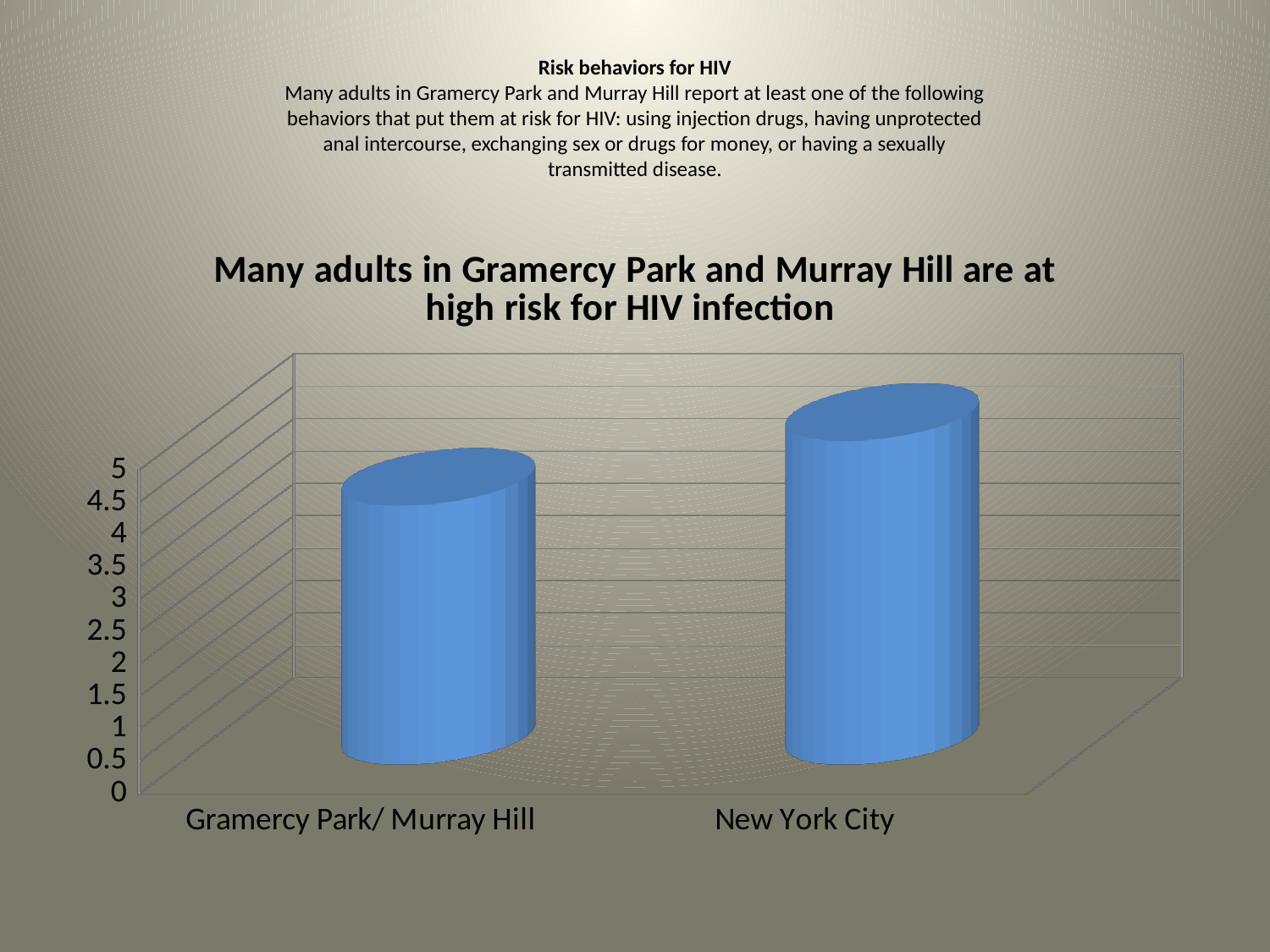

# Risk behaviors for HIV Many adults in Gramercy Park and Murray Hill report at least one of the following behaviors that put them at risk for HIV: using injection drugs, having unprotected anal intercourse, exchanging sex or drugs for money, or having a sexually transmitted disease.

[unsupported chart]